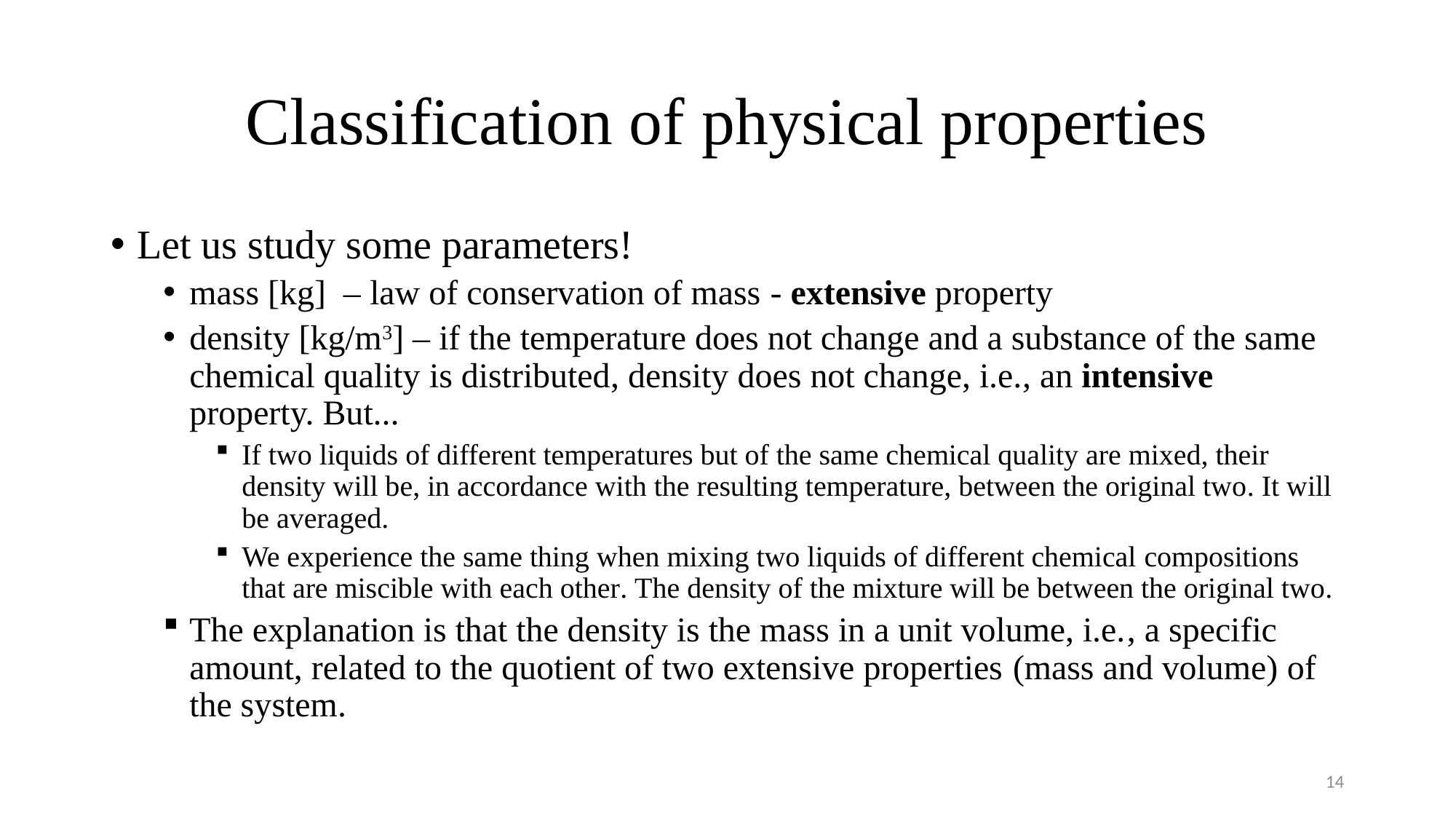

# Classification of physical properties
Let us study some parameters!
mass [kg]  – law of conservation of mass - extensive property
density [kg/m3] – if the temperature does not change and a substance of the same chemical quality is distributed, density does not change, i.e., an intensive property. But...
If two liquids of different temperatures but of the same chemical quality are mixed, their density will be, in accordance with the resulting temperature, between the original two. It will be averaged.
We experience the same thing when mixing two liquids of different chemical compositions that are miscible with each other. The density of the mixture will be between the original two.
The explanation is that the density is the mass in a unit volume, i.e., a specific amount, related to the quotient of two extensive properties (mass and volume) of the system.
14